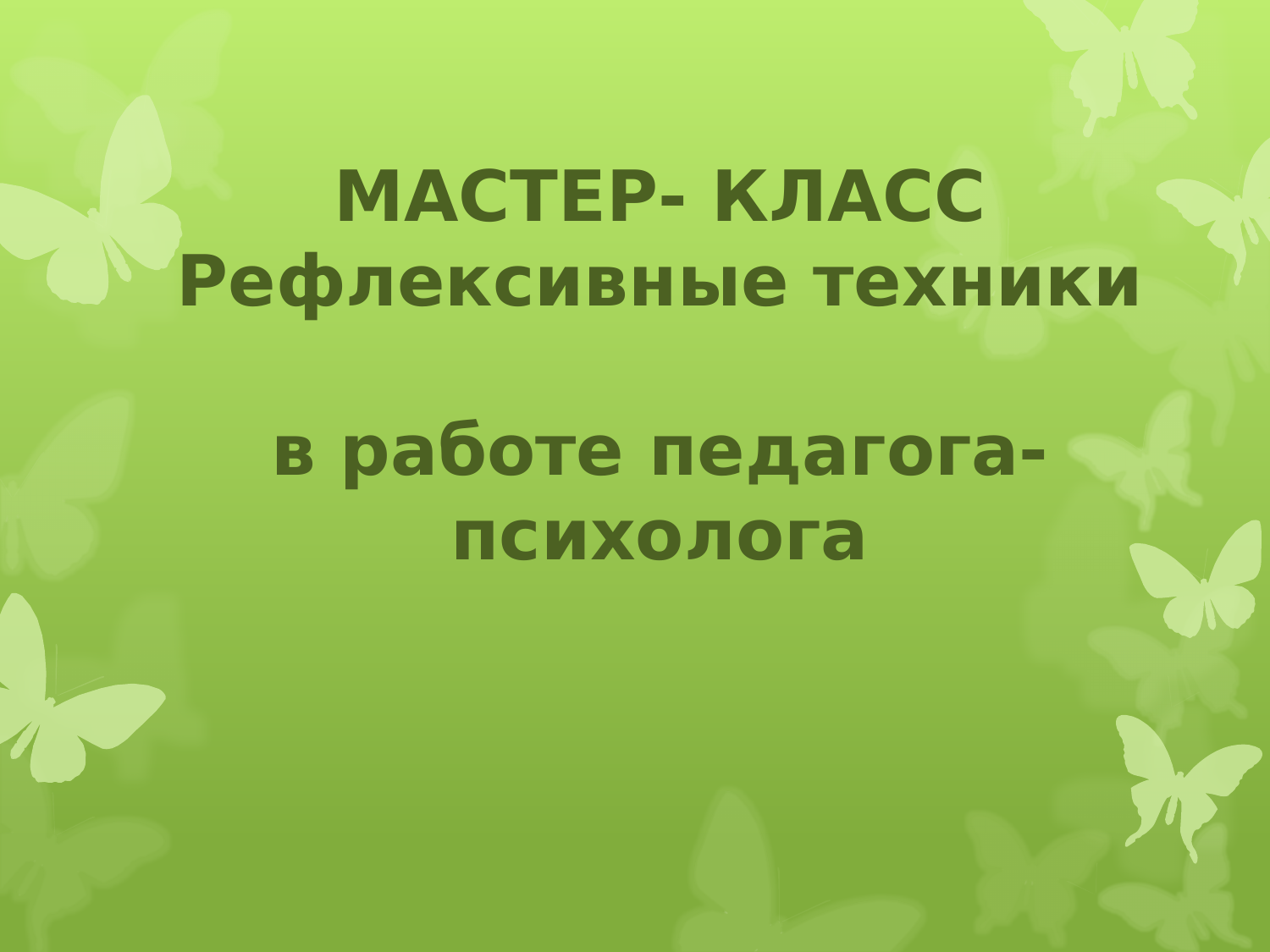

# МАСТЕР- КЛАСС Рефлексивные техники в работе педагога- психолога